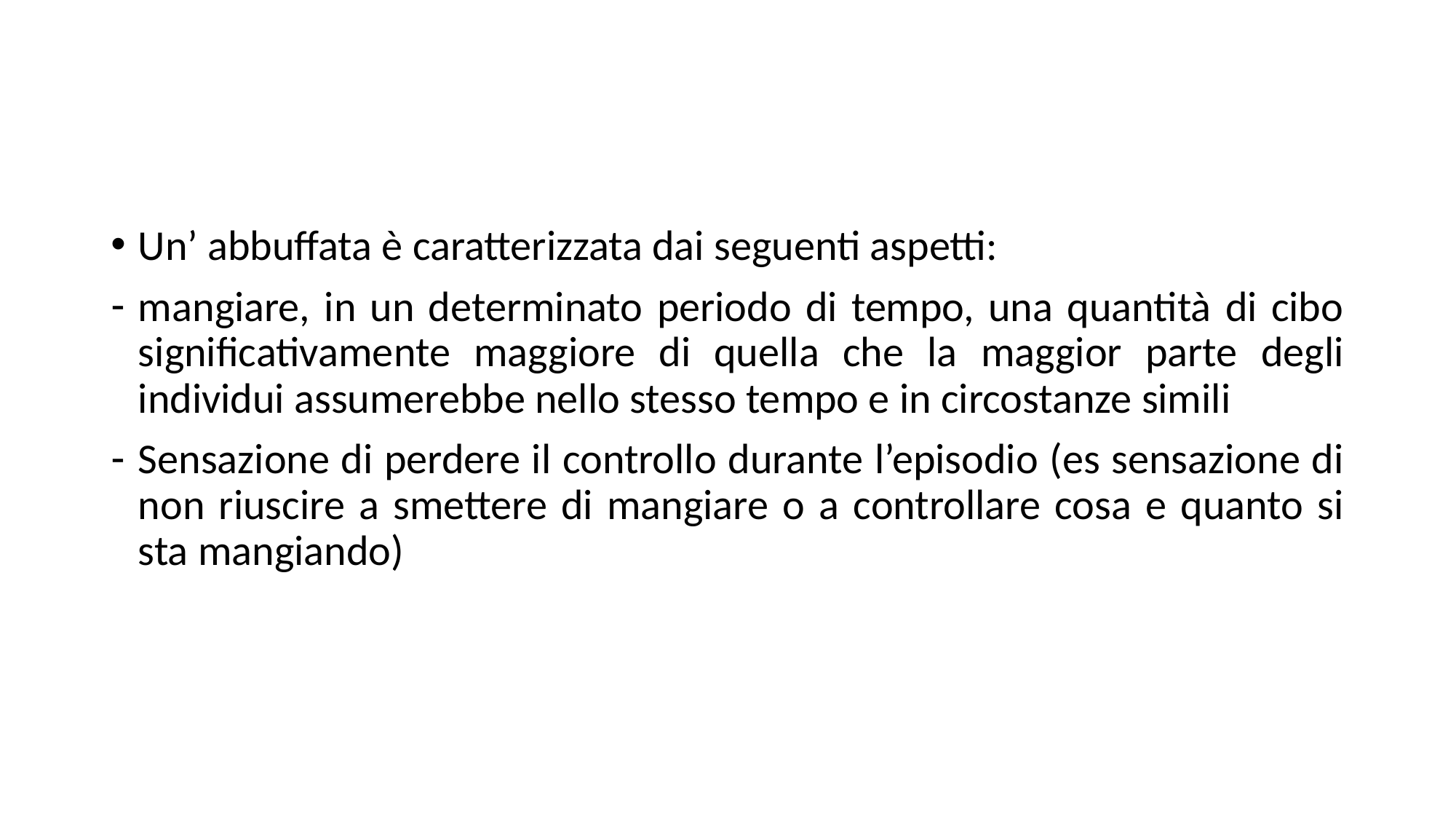

#
Un’ abbuffata è caratterizzata dai seguenti aspetti:
mangiare, in un determinato periodo di tempo, una quantità di cibo significativamente maggiore di quella che la maggior parte degli individui assumerebbe nello stesso tempo e in circostanze simili
Sensazione di perdere il controllo durante l’episodio (es sensazione di non riuscire a smettere di mangiare o a controllare cosa e quanto si sta mangiando)